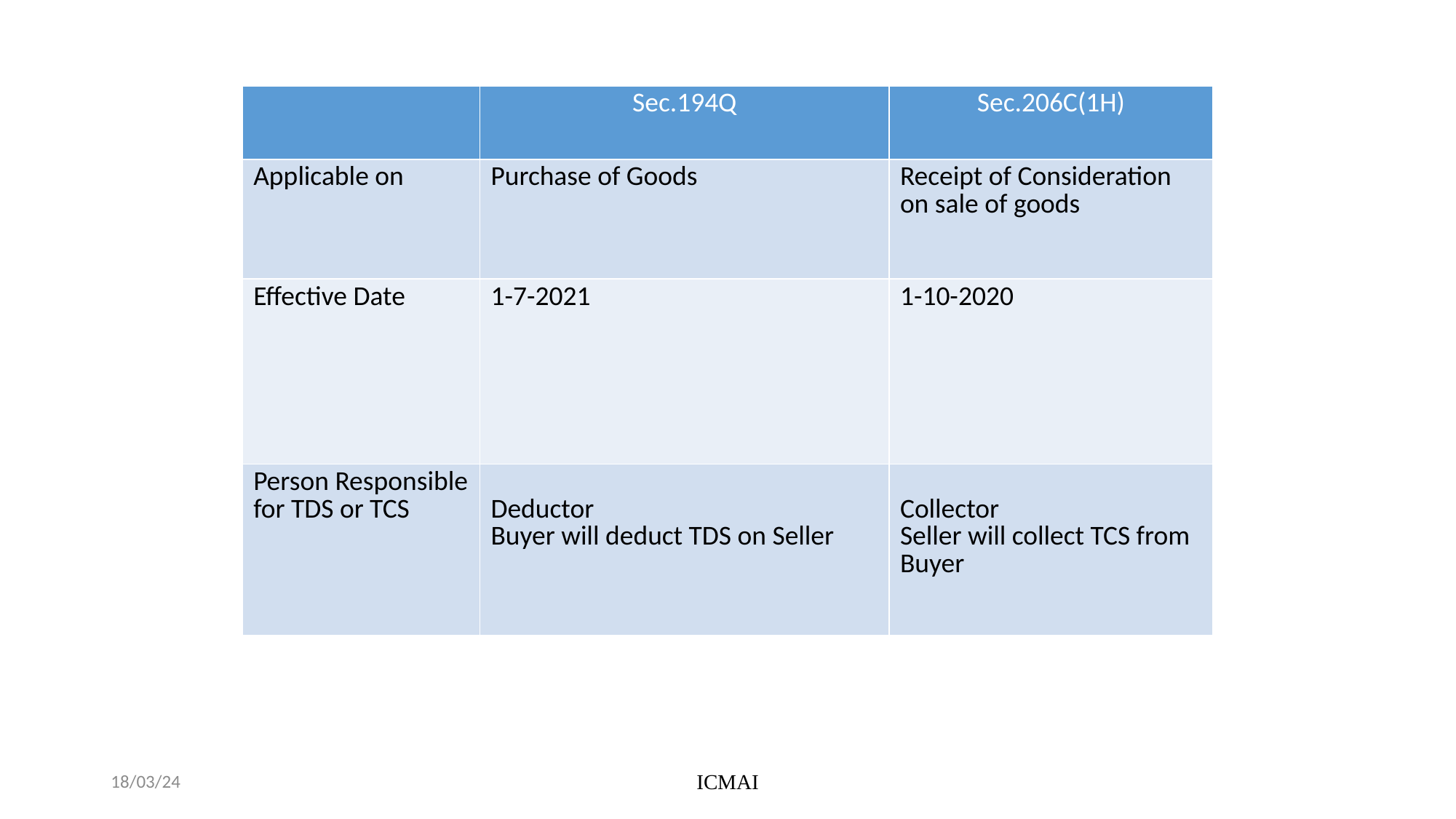

|  | Sec.194Q | Sec.206C(1H) |
| --- | --- | --- |
| Applicable on | Purchase of Goods | Receipt of Consideration on sale of goods |
| Effective Date | 1-7-2021 | 1-10-2020 |
| Person Responsible for TDS or TCS | Deductor Buyer will deduct TDS on Seller | Collector Seller will collect TCS from Buyer |
18/03/24
ICMAI